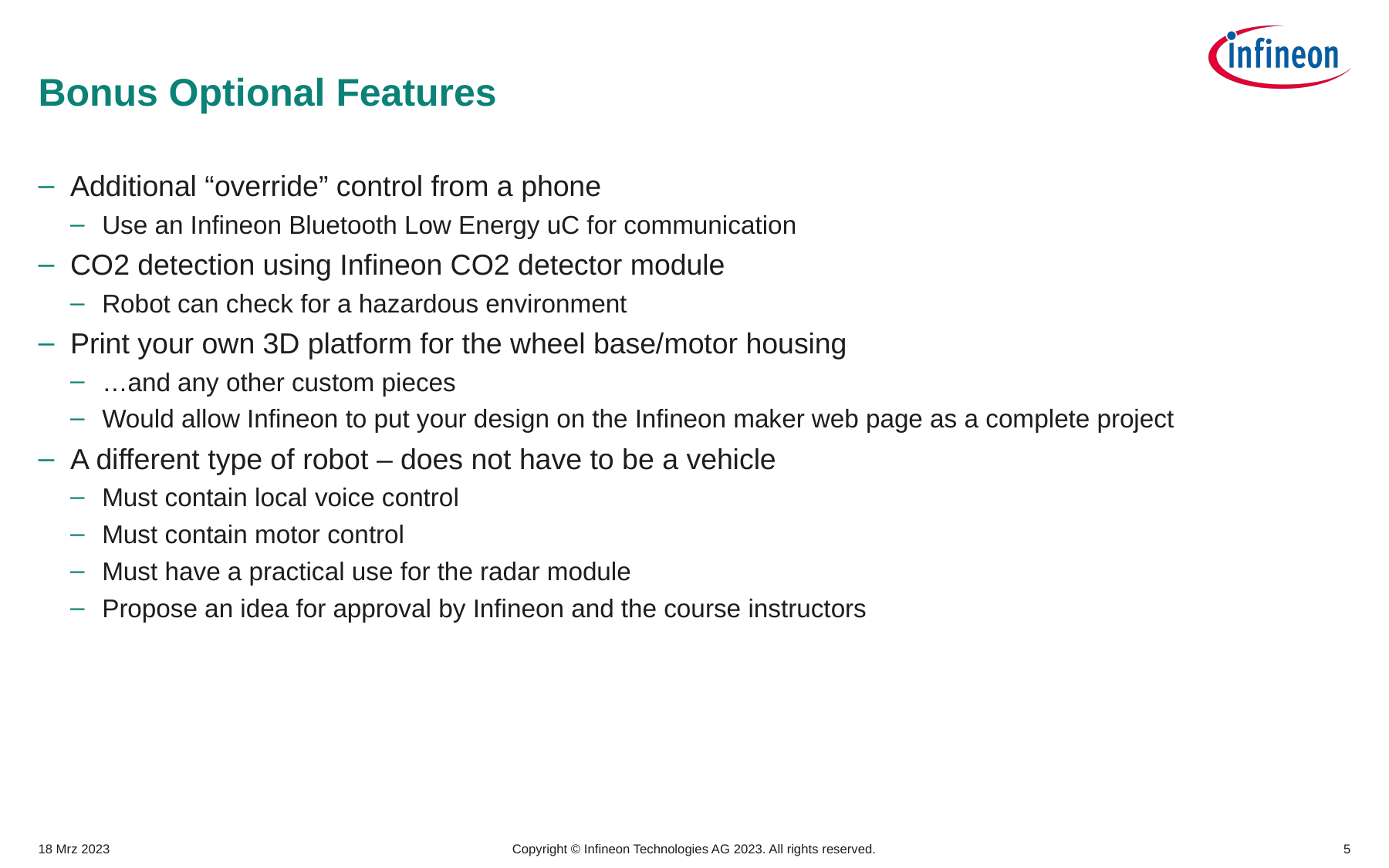

# Bonus Optional Features
Additional “override” control from a phone
Use an Infineon Bluetooth Low Energy uC for communication
CO2 detection using Infineon CO2 detector module
Robot can check for a hazardous environment
Print your own 3D platform for the wheel base/motor housing
…and any other custom pieces
Would allow Infineon to put your design on the Infineon maker web page as a complete project
A different type of robot – does not have to be a vehicle
Must contain local voice control
Must contain motor control
Must have a practical use for the radar module
Propose an idea for approval by Infineon and the course instructors